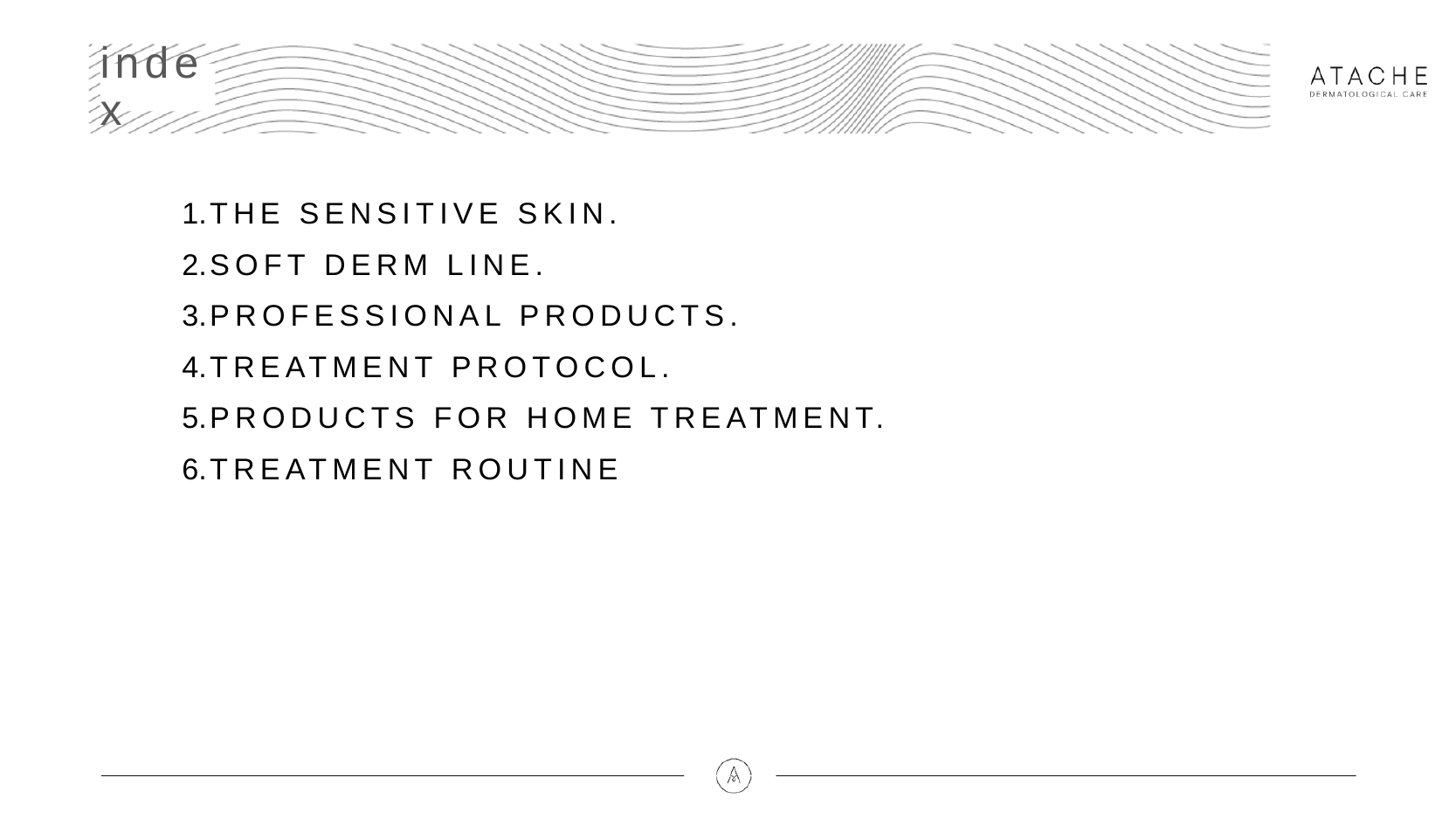

# index
THE SENSITIVE SKIN.
SOFT DERM LINE.
PROFESSIONAL PRODUCTS.
TREATMENT PROTOCOL.
PRODUCTS FOR HOME TREATMENT.
TREATMENT ROUTINE